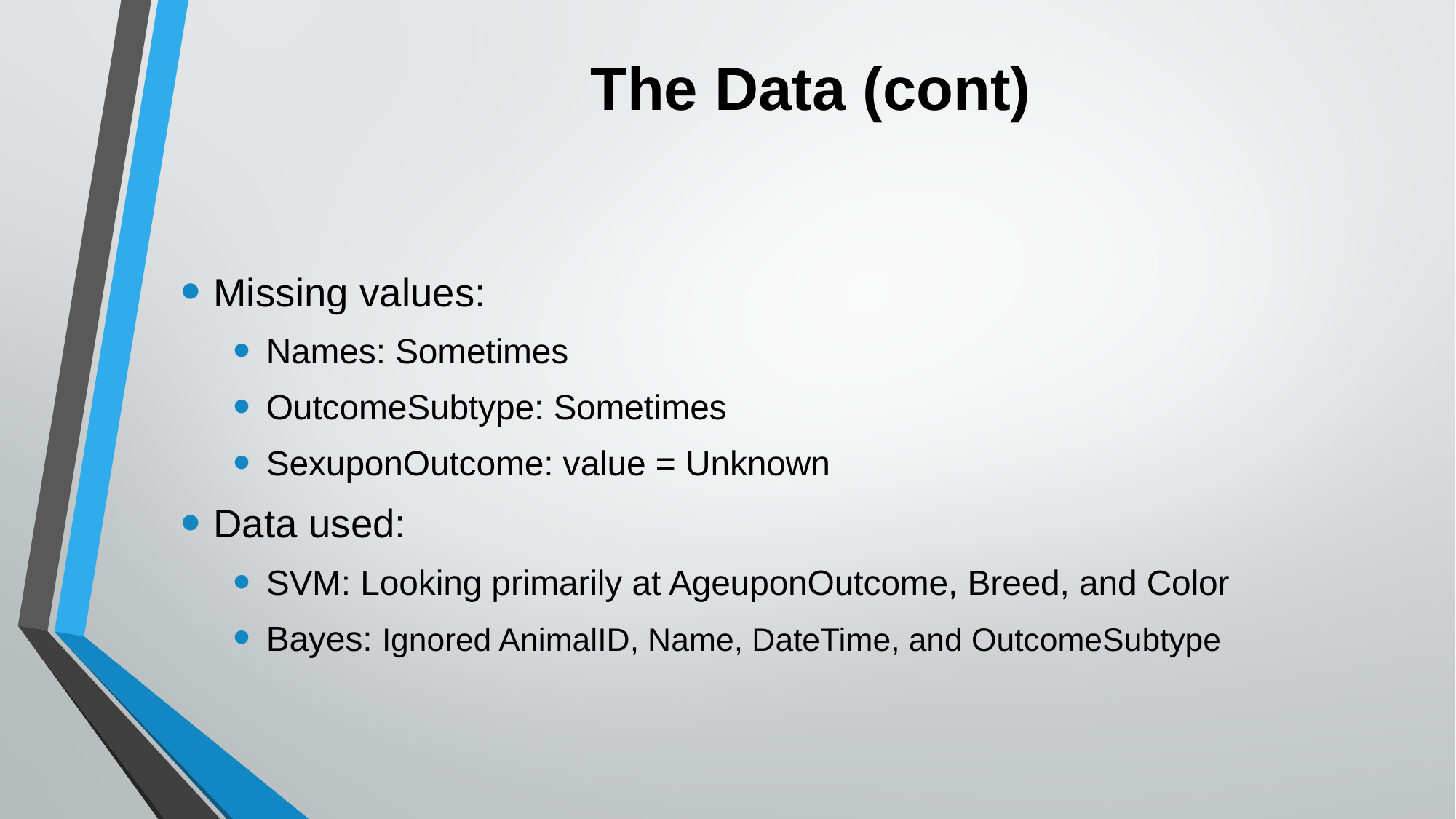

# The Data (cont)
Missing values:
Names: Sometimes
OutcomeSubtype: Sometimes
SexuponOutcome: value = Unknown
Data used:
SVM: Looking primarily at AgeuponOutcome, Breed, and Color
Bayes: Ignored AnimalID, Name, DateTime, and OutcomeSubtype